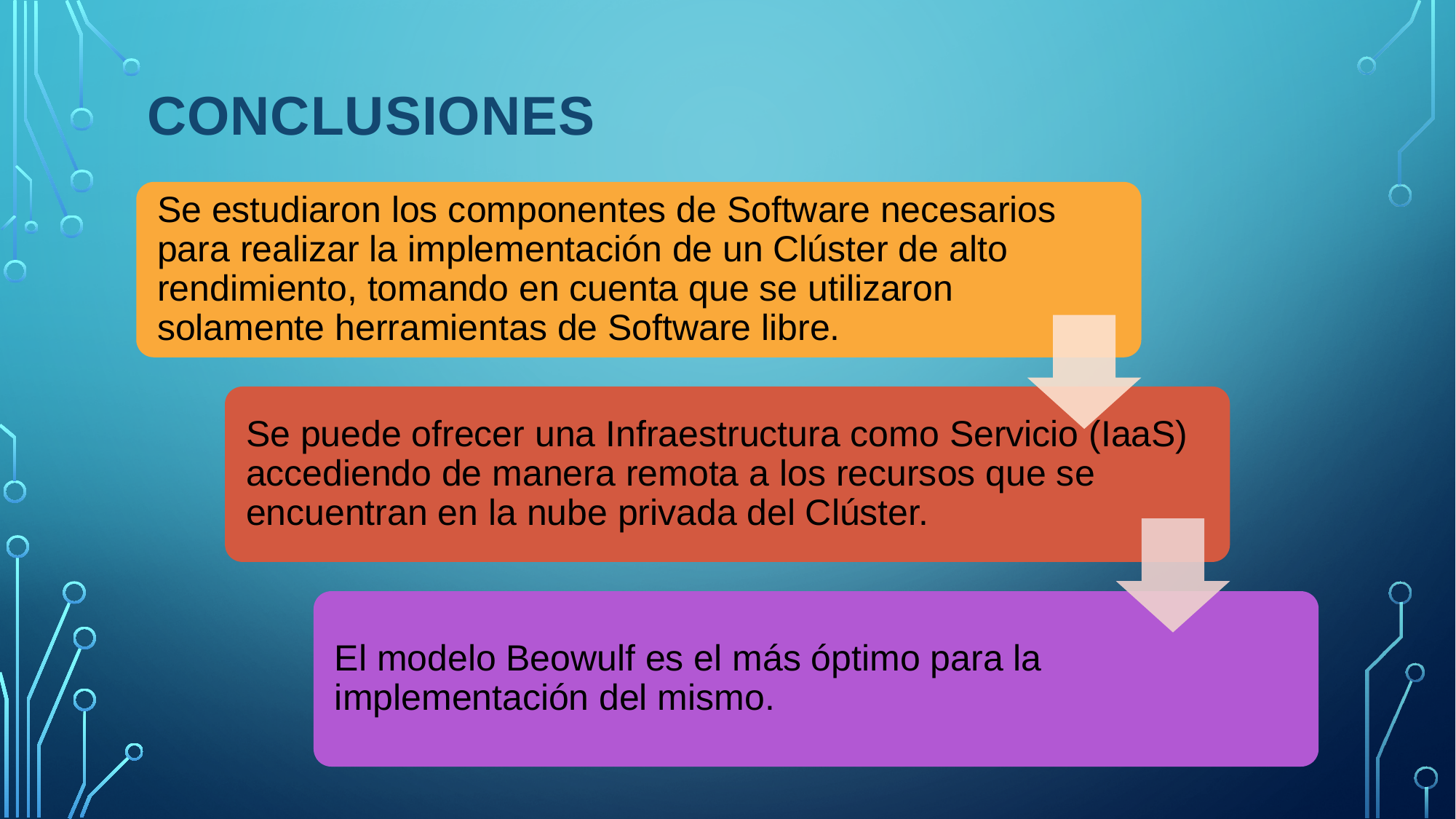

# CONCLUSIONES
Se estudiaron los componentes de Software necesarios para realizar la implementación de un Clúster de alto rendimiento, tomando en cuenta que se utilizaron solamente herramientas de Software libre.
Se puede ofrecer una Infraestructura como Servicio (IaaS) accediendo de manera remota a los recursos que se encuentran en la nube privada del Clúster.
El modelo Beowulf es el más óptimo para la implementación del mismo.